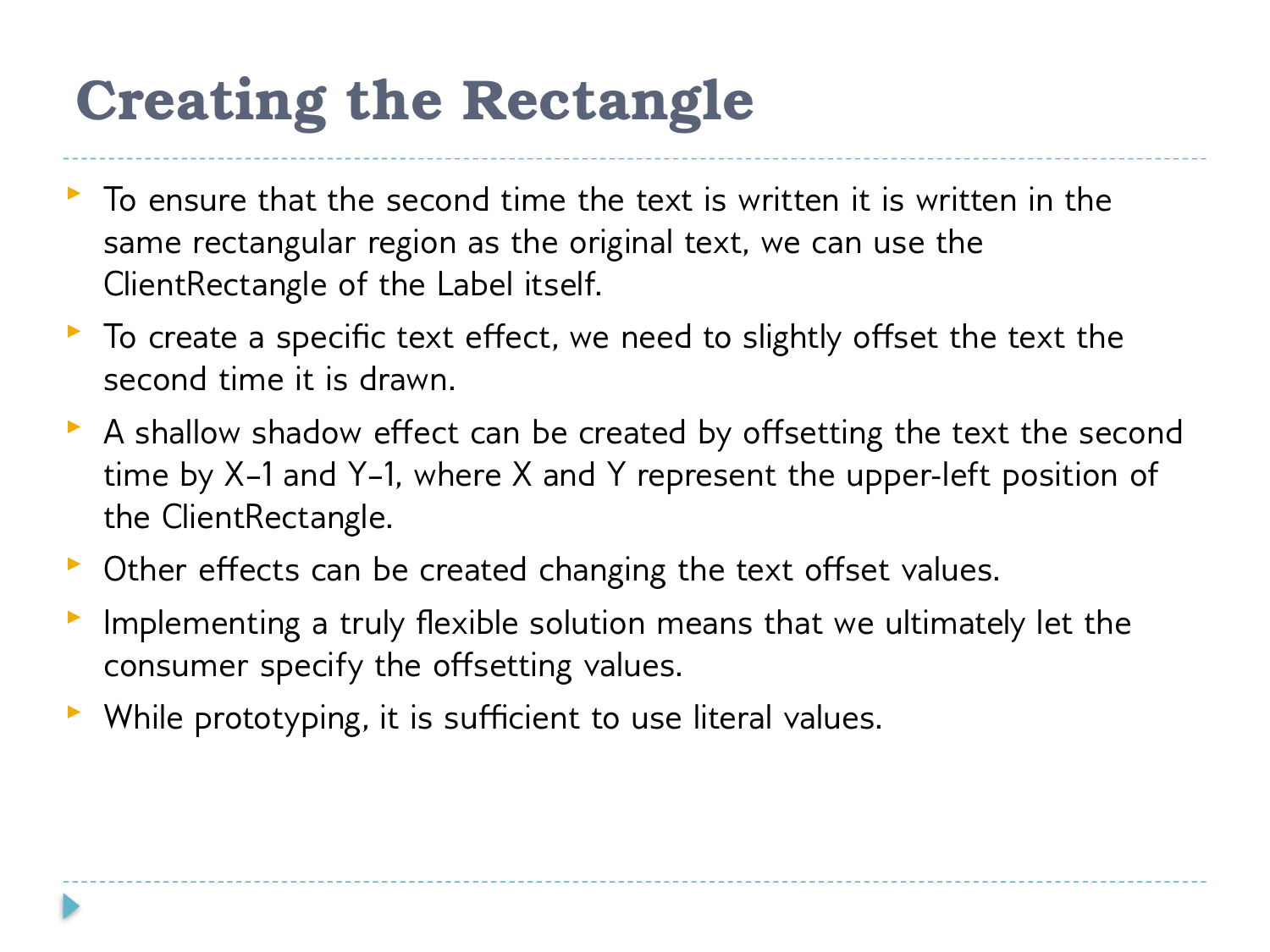

# Creating the Rectangle
To ensure that the second time the text is written it is written in the same rectangular region as the original text, we can use the ClientRectangle of the Label itself.
To create a specific text effect, we need to slightly offset the text the second time it is drawn.
A shallow shadow effect can be created by offsetting the text the second time by X–1 and Y–1, where X and Y represent the upper-left position of the ClientRectangle.
Other effects can be created changing the text offset values.
Implementing a truly flexible solution means that we ultimately let the consumer specify the offsetting values.
While prototyping, it is sufficient to use literal values.